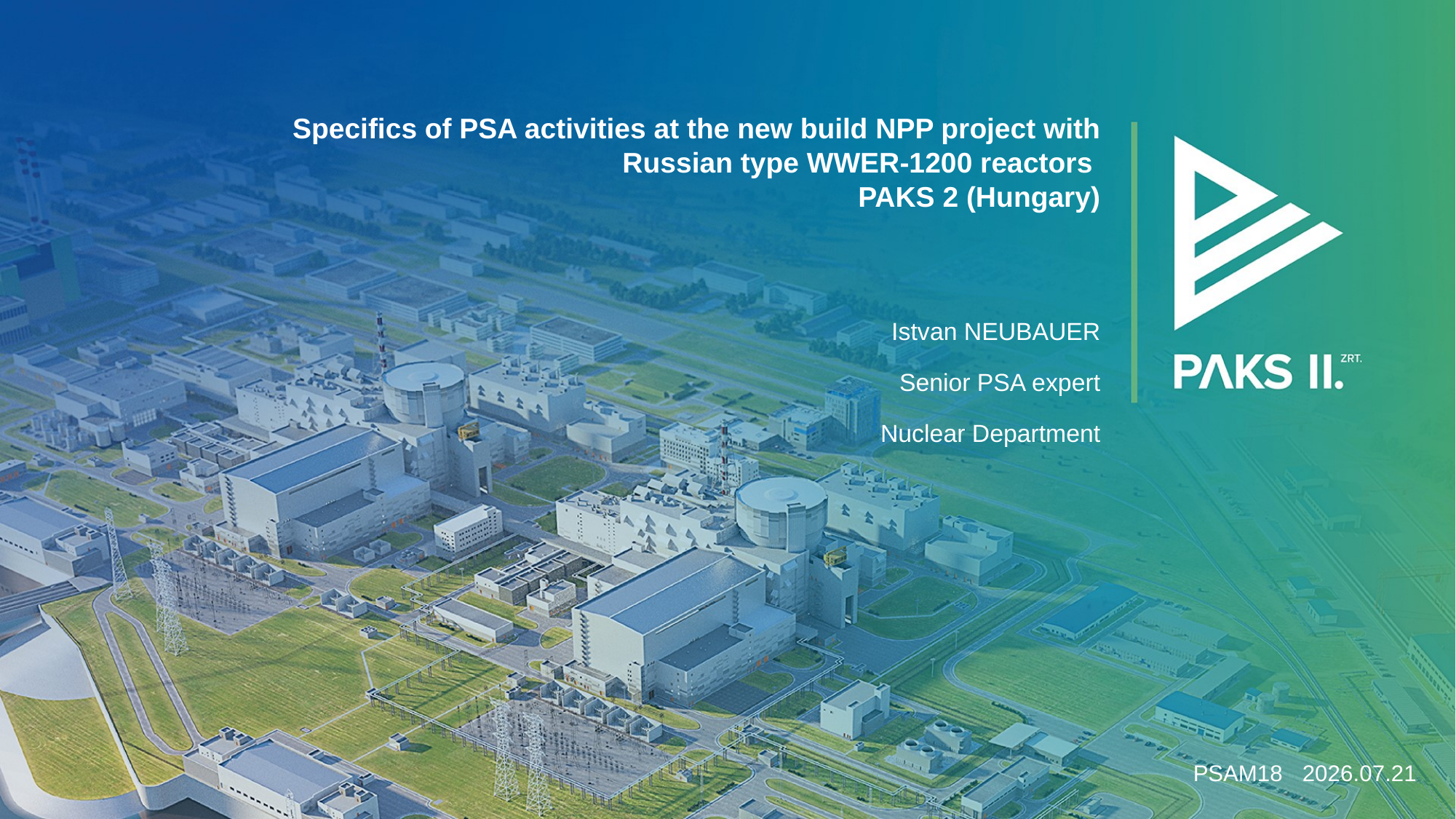

Specifics of PSA activities at the new build NPP project with Russian type WWER-1200 reactors
PAKS 2 (Hungary)

Istvan NEUBAUER
Senior PSA expert
Nuclear Department
PSAM18	2026.07.21